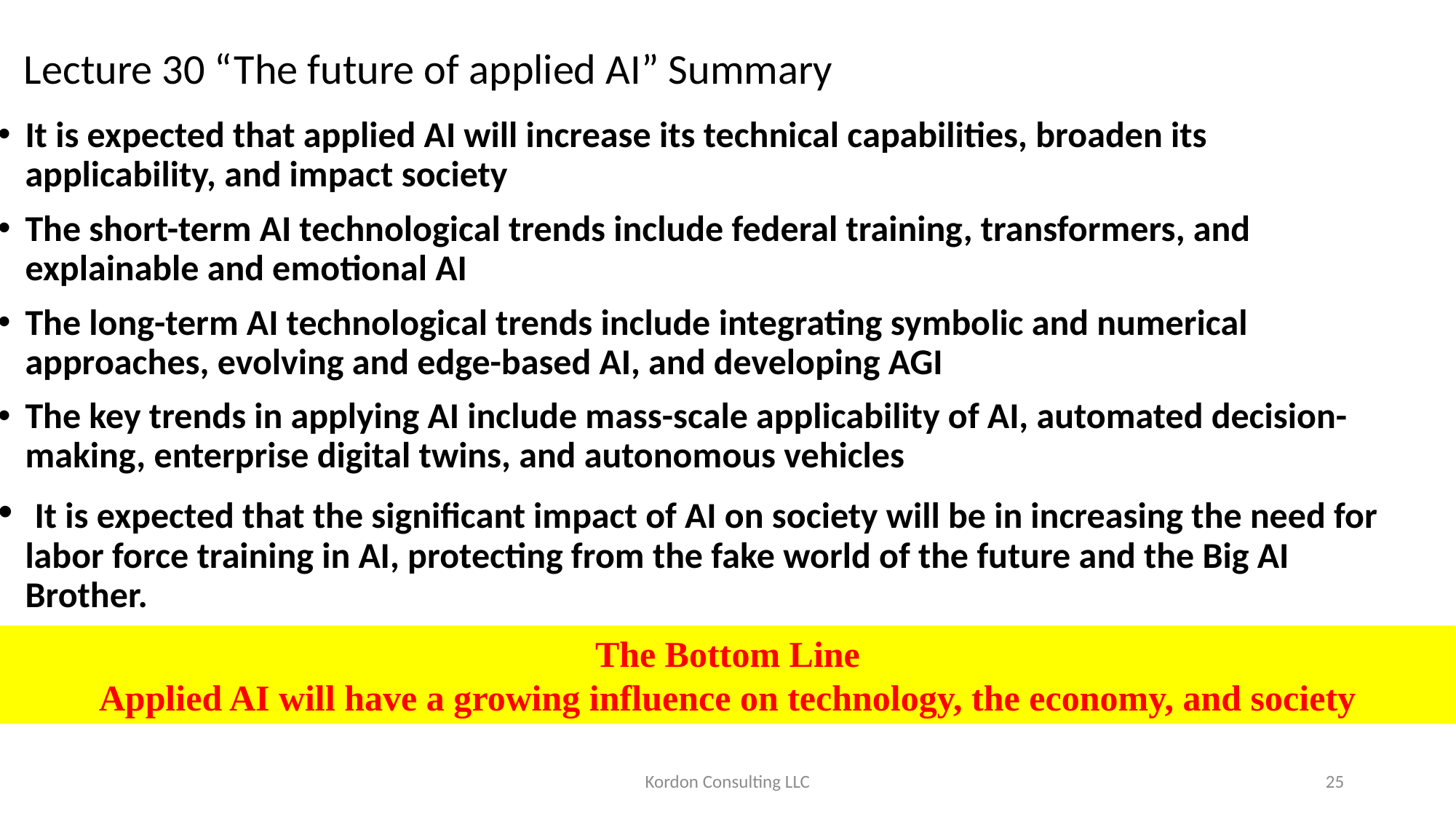

# Lecture 30 “The future of applied AI” Summary

It is expected that applied AI will increase its technical capabilities, broaden its applicability, and impact society
The short-term AI technological trends include federal training, transformers, and explainable and emotional AI
The long-term AI technological trends include integrating symbolic and numerical approaches, evolving and edge-based AI, and developing AGI
The key trends in applying AI include mass-scale applicability of AI, automated decision-making, enterprise digital twins, and autonomous vehicles
 It is expected that the significant impact of AI on society will be in increasing the need for labor force training in AI, protecting from the fake world of the future and the Big AI Brother.
The Bottom Line
Applied AI will have a growing influence on technology, the economy, and society
Kordon Consulting LLC
 25